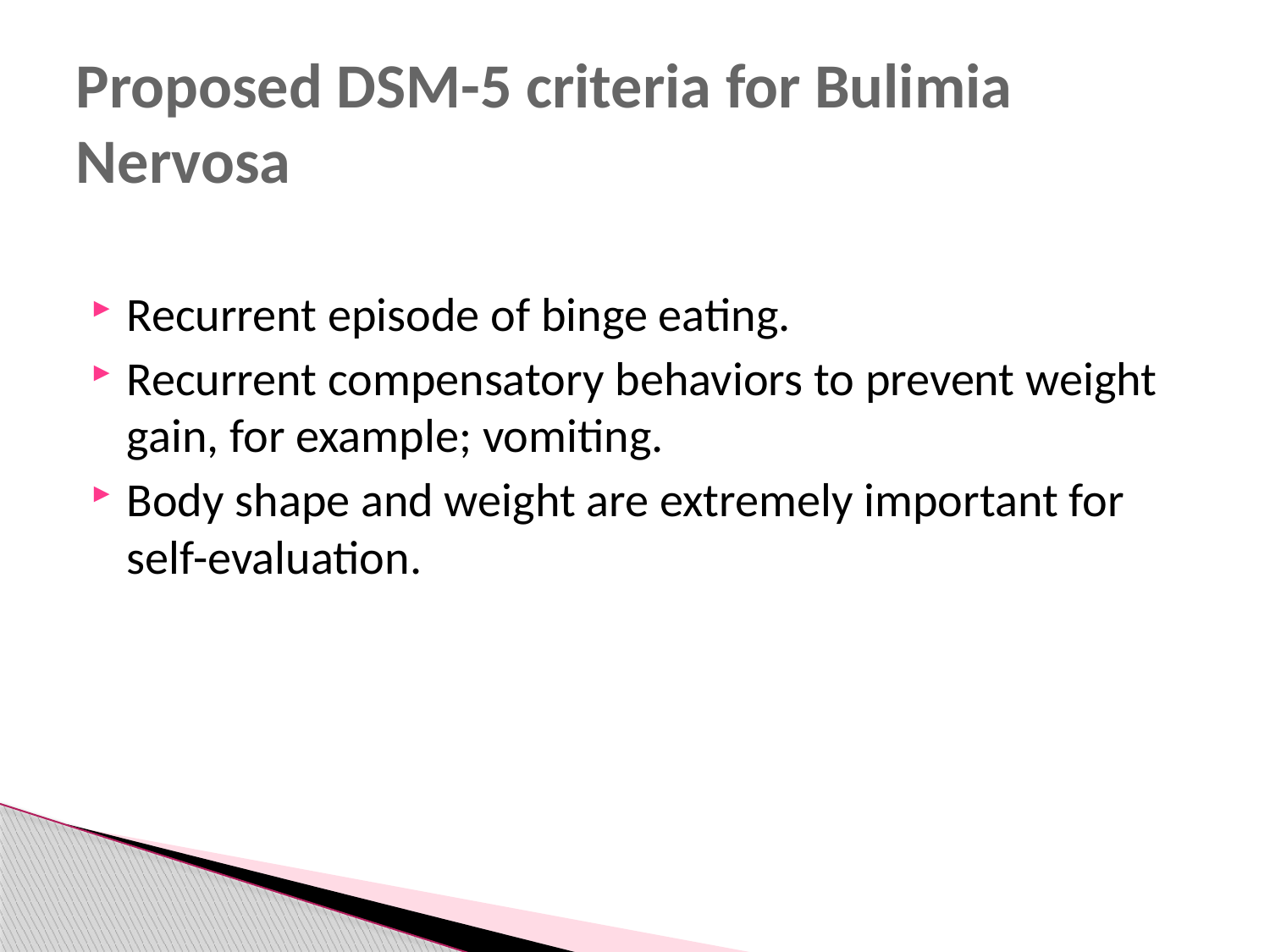

# Proposed DSM-5 criteria for Bulimia Nervosa
Recurrent episode of binge eating.
Recurrent compensatory behaviors to prevent weight gain, for example; vomiting.
Body shape and weight are extremely important for self-evaluation.